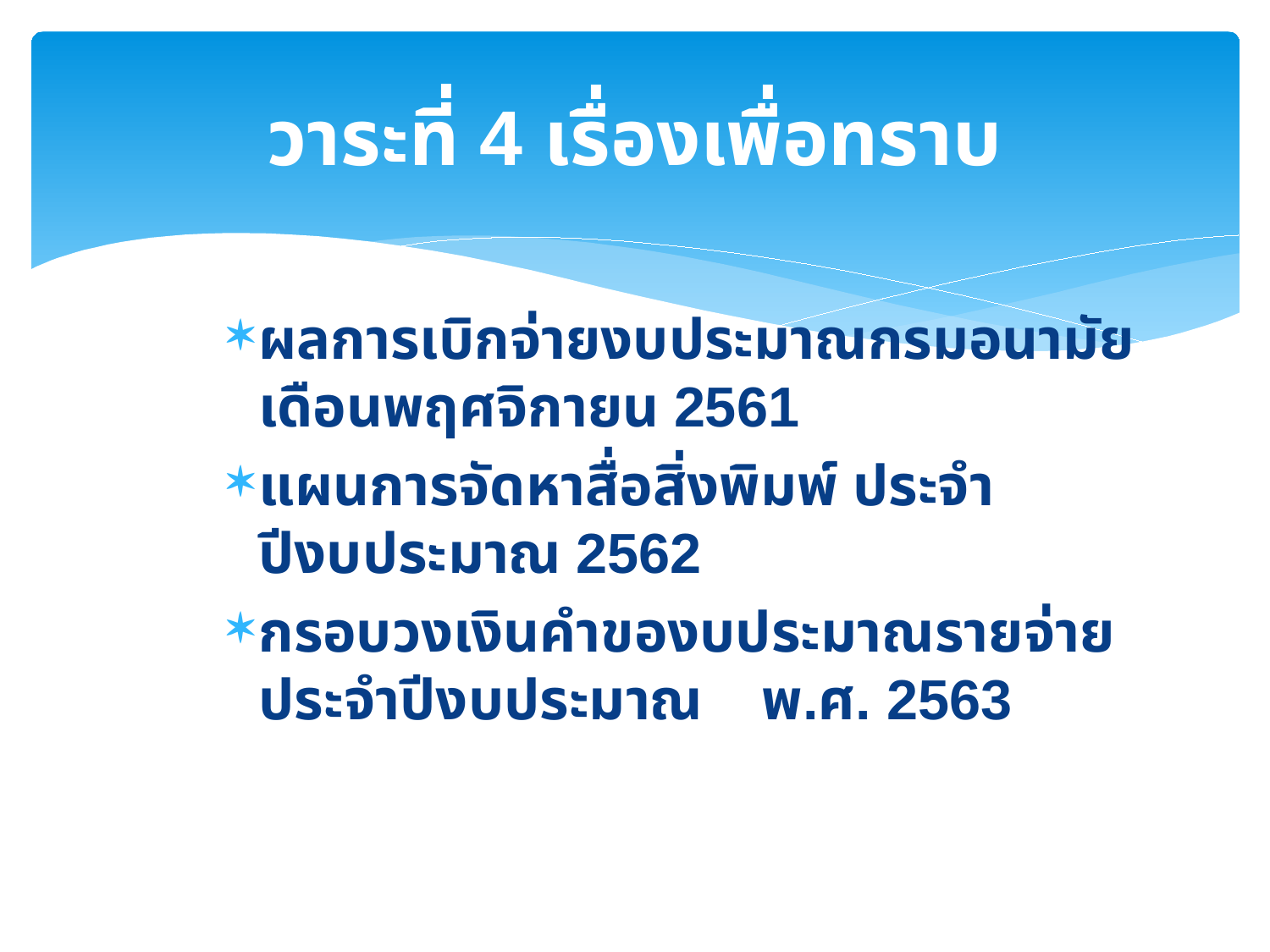

# วาระที่ 4 เรื่องเพื่อทราบ
ผลการเบิกจ่ายงบประมาณกรมอนามัย เดือนพฤศจิกายน 2561
แผนการจัดหาสื่อสิ่งพิมพ์ ประจำปีงบประมาณ 2562
กรอบวงเงินคำของบประมาณรายจ่าย ประจำปีงบประมาณ    พ.ศ. 2563